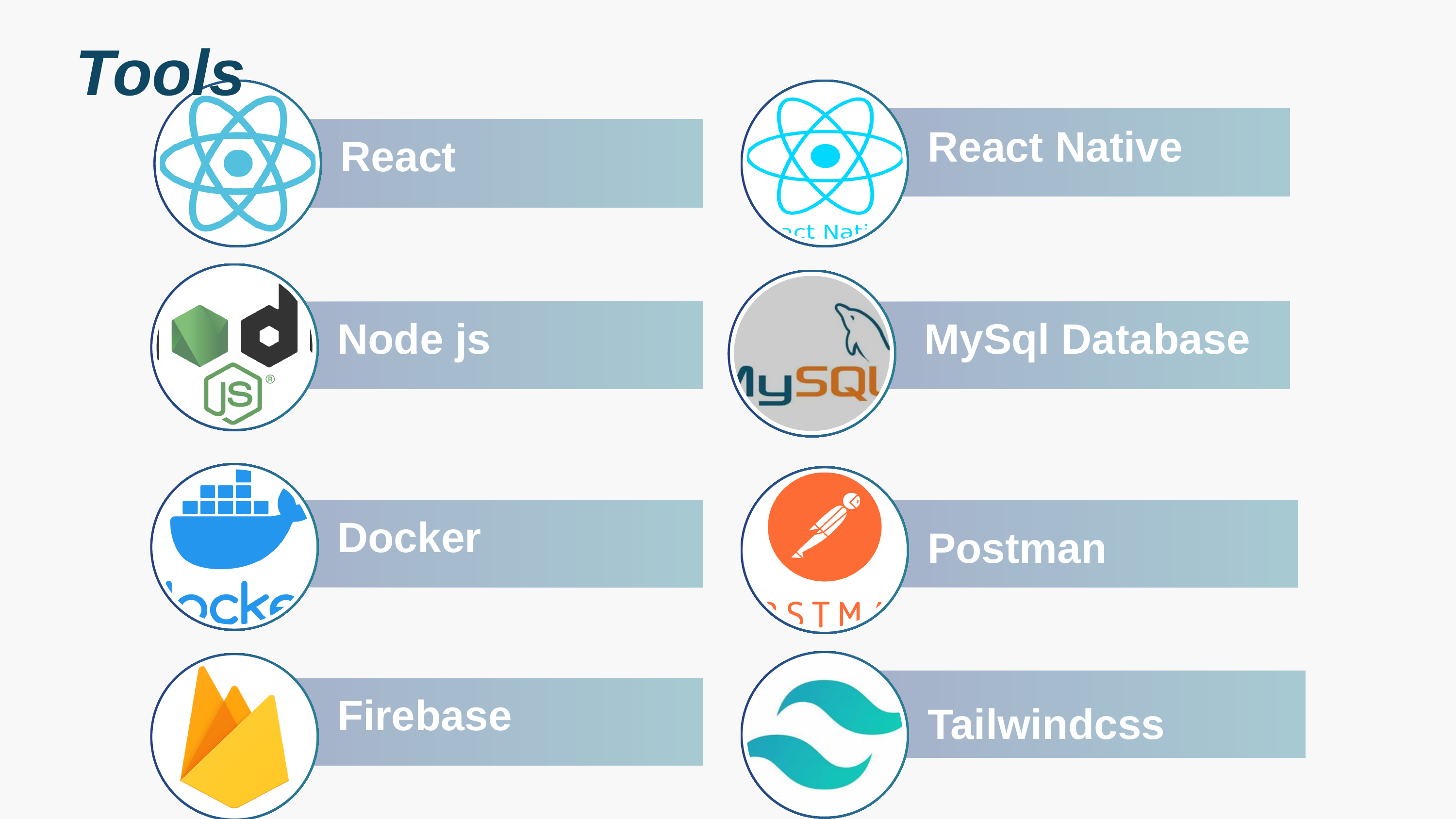

Tools

React Native
React

Node js
MySql Database

Docker
Postman

Firebase
Tailwindcss